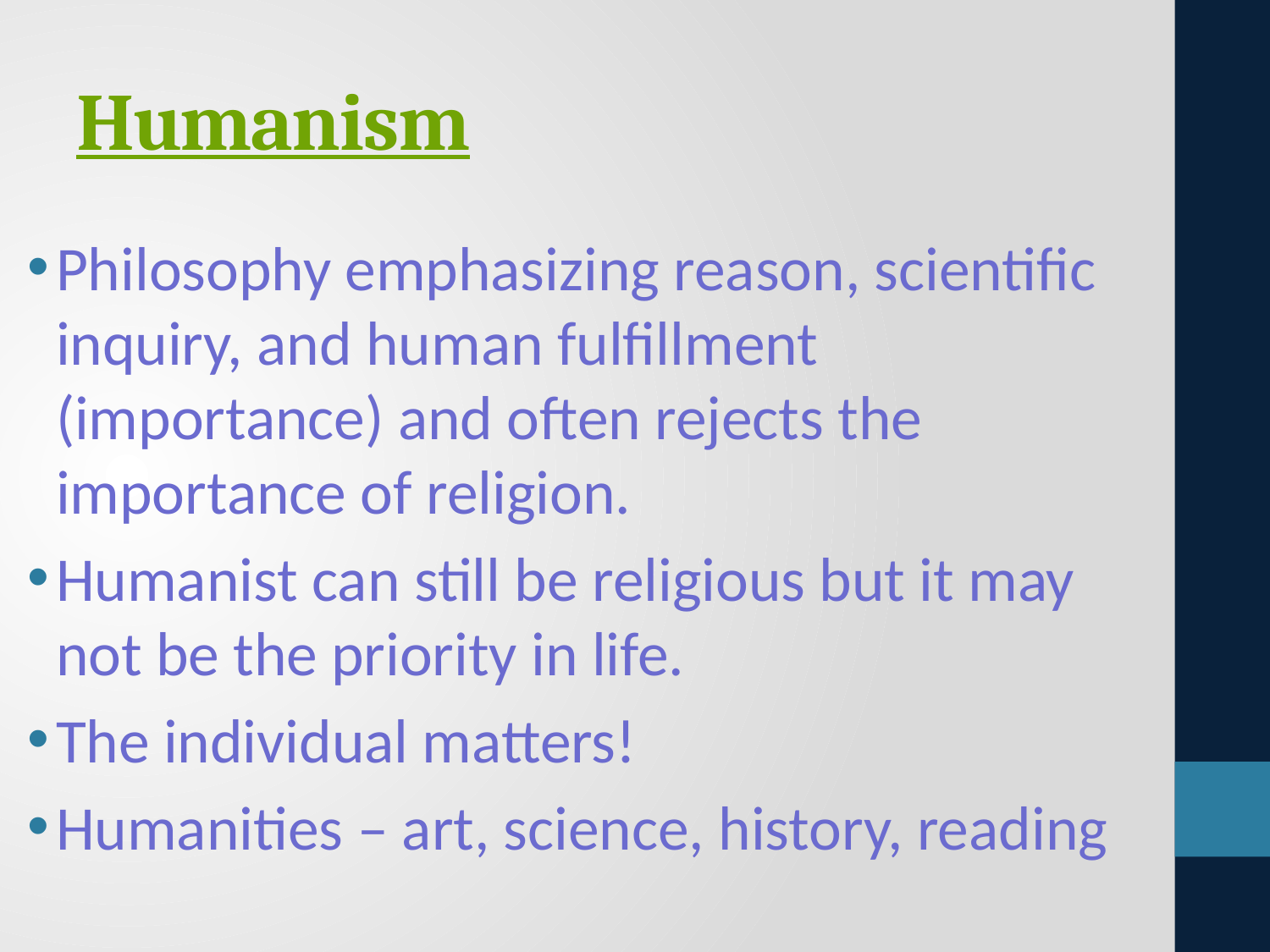

# Humanism
Philosophy emphasizing reason, scientific inquiry, and human fulfillment (importance) and often rejects the importance of religion.
Humanist can still be religious but it may not be the priority in life.
The individual matters!
Humanities – art, science, history, reading